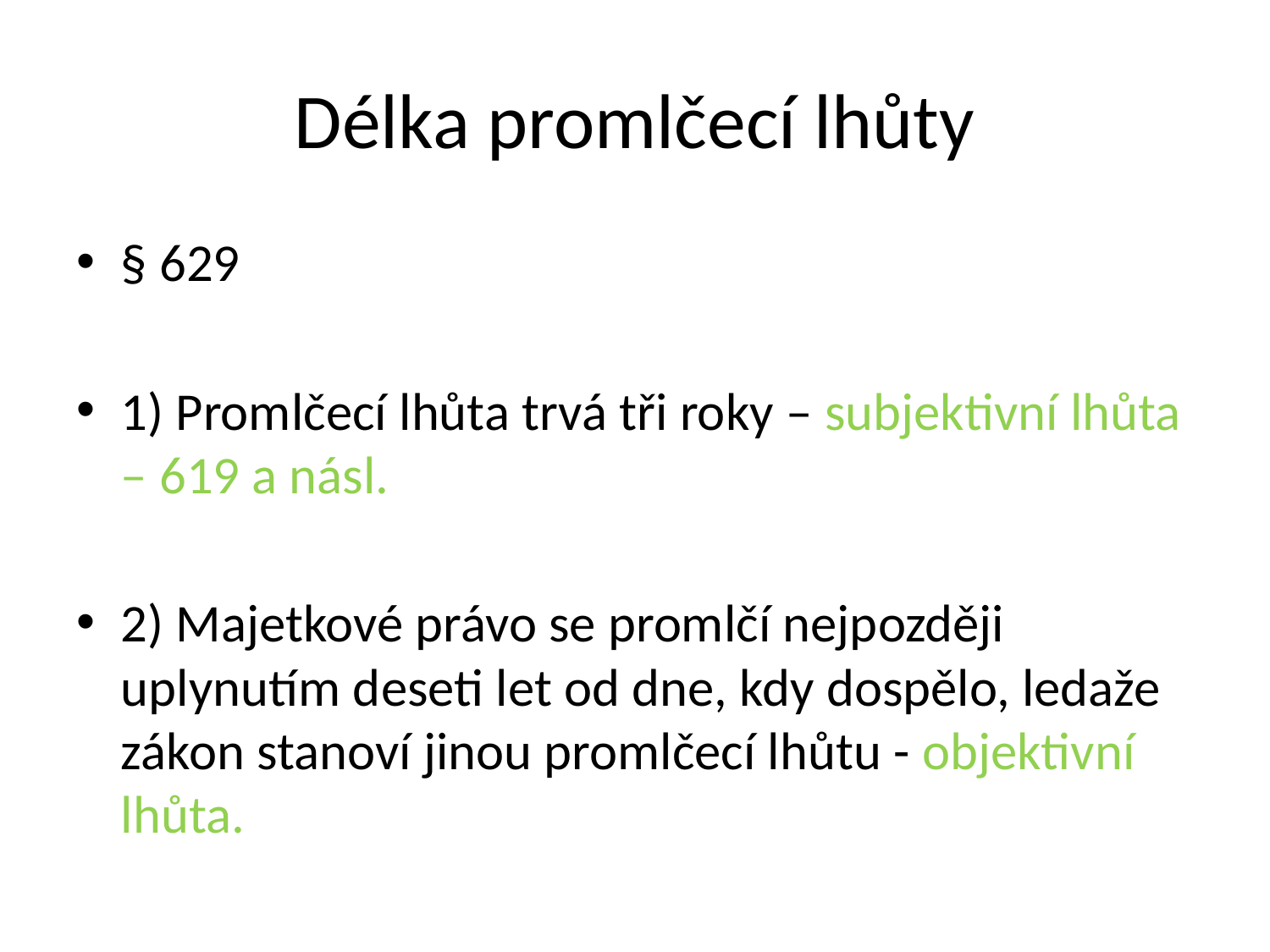

# Délka promlčecí lhůty
§ 629

1) Promlčecí lhůta trvá tři roky – subjektivní lhůta – 619 a násl.

2) Majetkové právo se promlčí nejpozději uplynutím deseti let od dne, kdy dospělo, ledaže zákon stanoví jinou promlčecí lhůtu - objektivní lhůta.